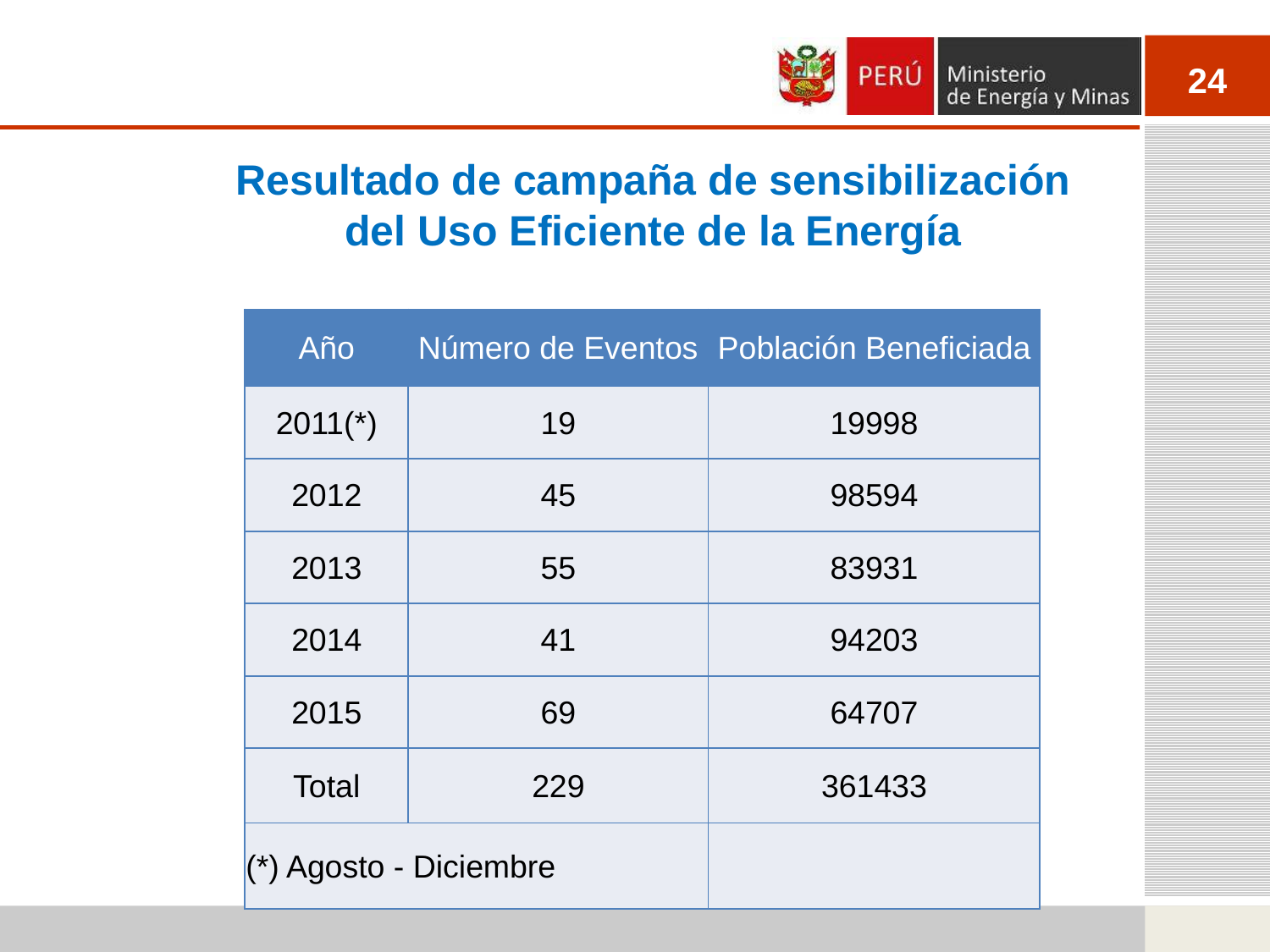

Resultado de campaña de sensibilización del Uso Eficiente de la Energía
| Año | Número de Eventos | Población Beneficiada |
| --- | --- | --- |
| 2011(\*) | 19 | 19998 |
| 2012 | 45 | 98594 |
| 2013 | 55 | 83931 |
| 2014 | 41 | 94203 |
| 2015 | 69 | 64707 |
| Total | 229 | 361433 |
| (\*) Agosto - Diciembre |  |  |